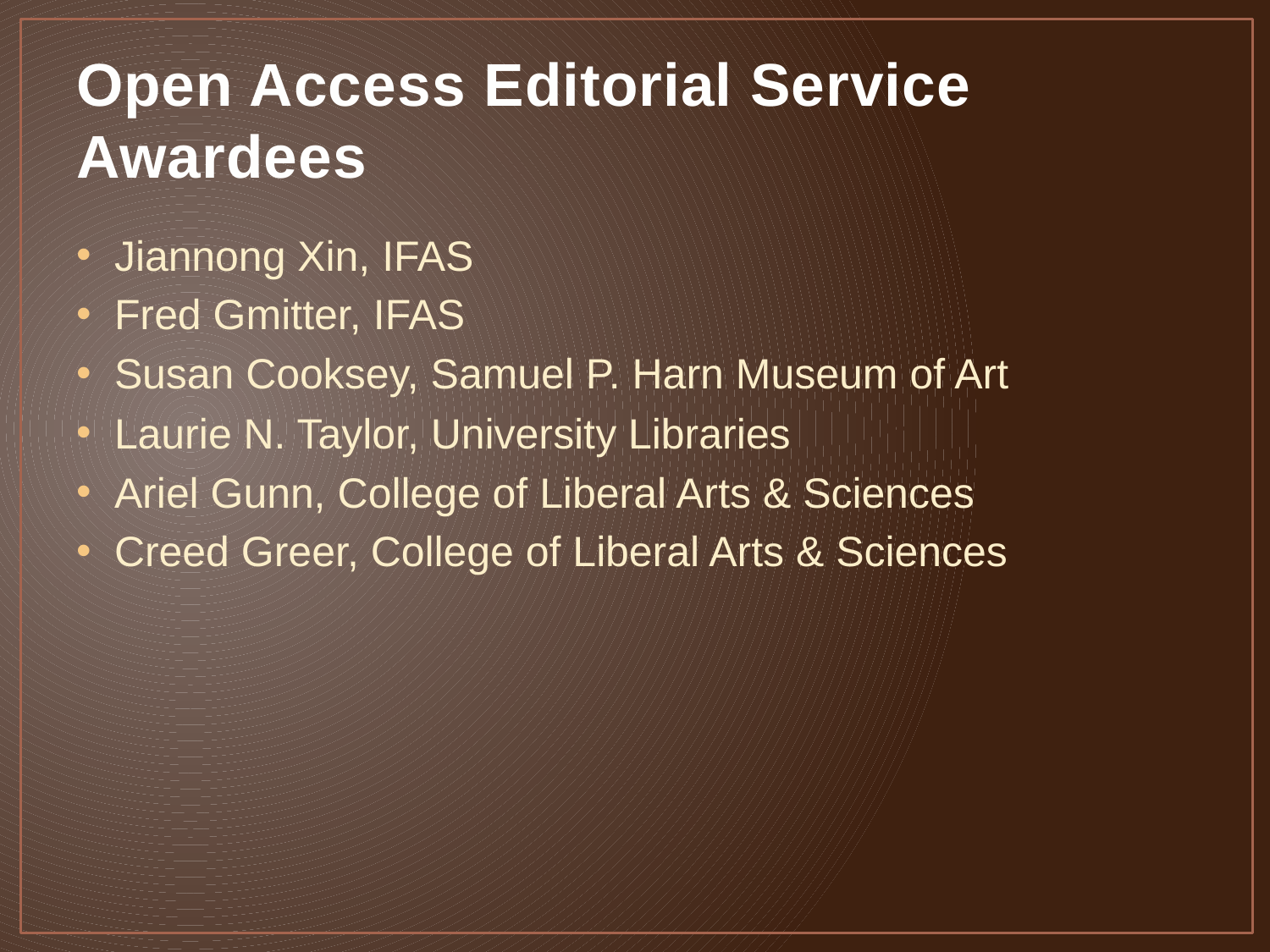

# Open Access Editorial Service Awardees
Jiannong Xin, IFAS
Fred Gmitter, IFAS
Susan Cooksey, Samuel P. Harn Museum of Art
Laurie N. Taylor, University Libraries
Ariel Gunn, College of Liberal Arts & Sciences
Creed Greer, College of Liberal Arts & Sciences